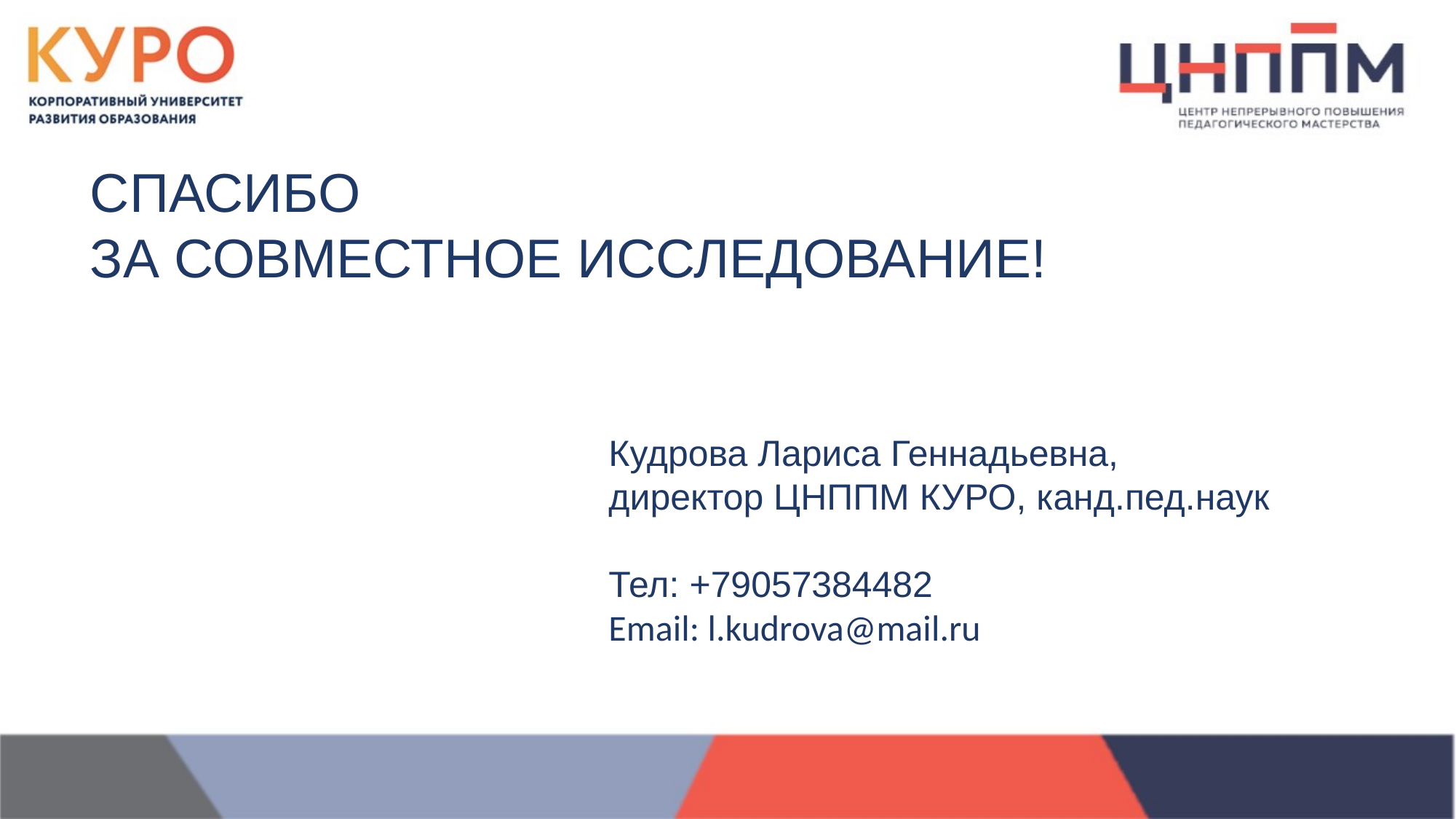

СПАСИБО
ЗА СОВМЕСТНОЕ ИССЛЕДОВАНИЕ!
Кудрова Лариса Геннадьевна,
директор ЦНППМ КУРО, канд.пед.наук

Тел: +79057384482
Email: l.kudrova@mail.ru